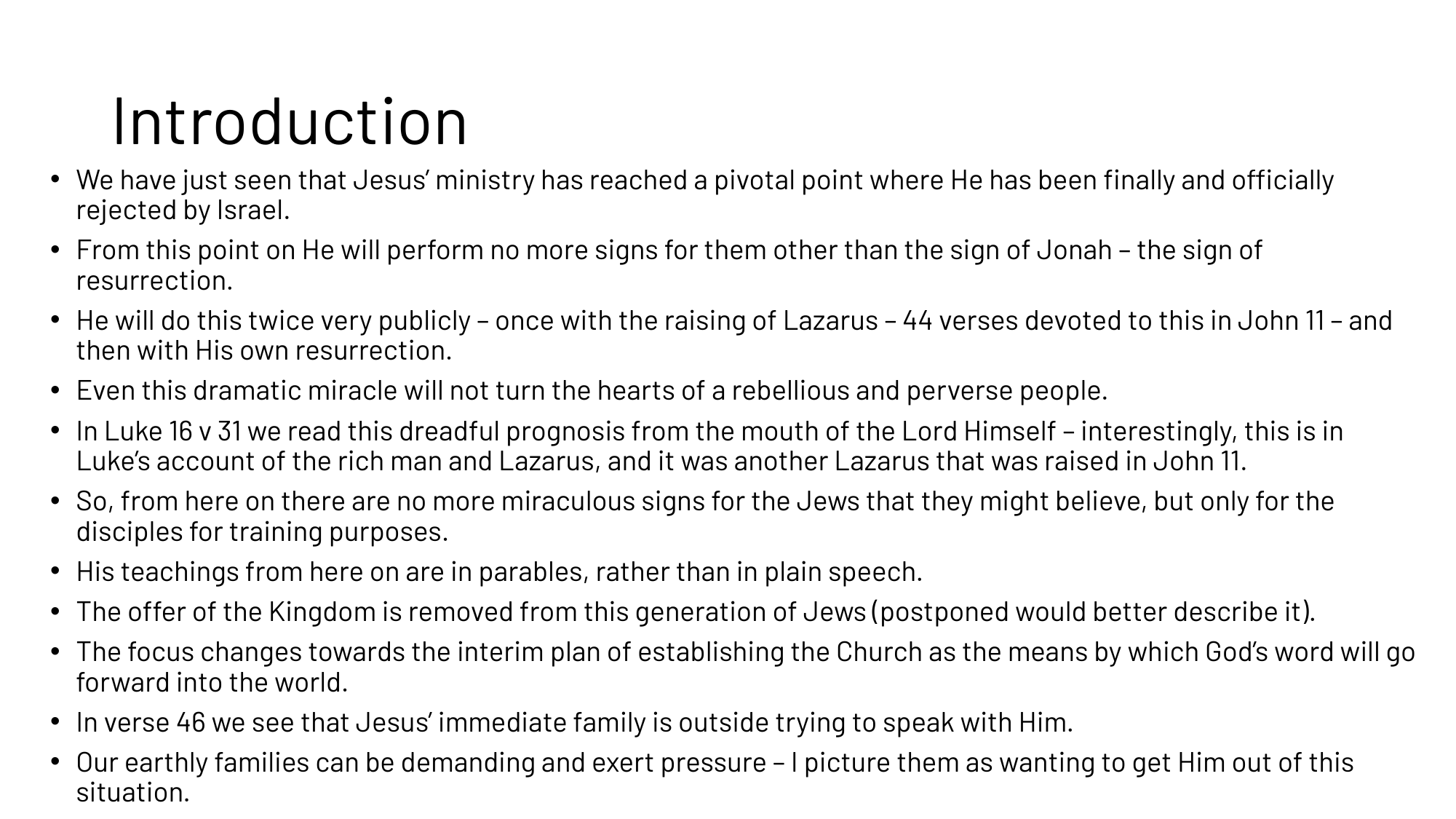

# Introduction
We have just seen that Jesus’ ministry has reached a pivotal point where He has been finally and officially rejected by Israel.
From this point on He will perform no more signs for them other than the sign of Jonah – the sign of resurrection.
He will do this twice very publicly – once with the raising of Lazarus – 44 verses devoted to this in John 11 – and then with His own resurrection.
Even this dramatic miracle will not turn the hearts of a rebellious and perverse people.
In Luke 16 v 31 we read this dreadful prognosis from the mouth of the Lord Himself – interestingly, this is in Luke’s account of the rich man and Lazarus, and it was another Lazarus that was raised in John 11.
So, from here on there are no more miraculous signs for the Jews that they might believe, but only for the disciples for training purposes.
His teachings from here on are in parables, rather than in plain speech.
The offer of the Kingdom is removed from this generation of Jews (postponed would better describe it).
The focus changes towards the interim plan of establishing the Church as the means by which God’s word will go forward into the world.
In verse 46 we see that Jesus’ immediate family is outside trying to speak with Him.
Our earthly families can be demanding and exert pressure – I picture them as wanting to get Him out of this situation.